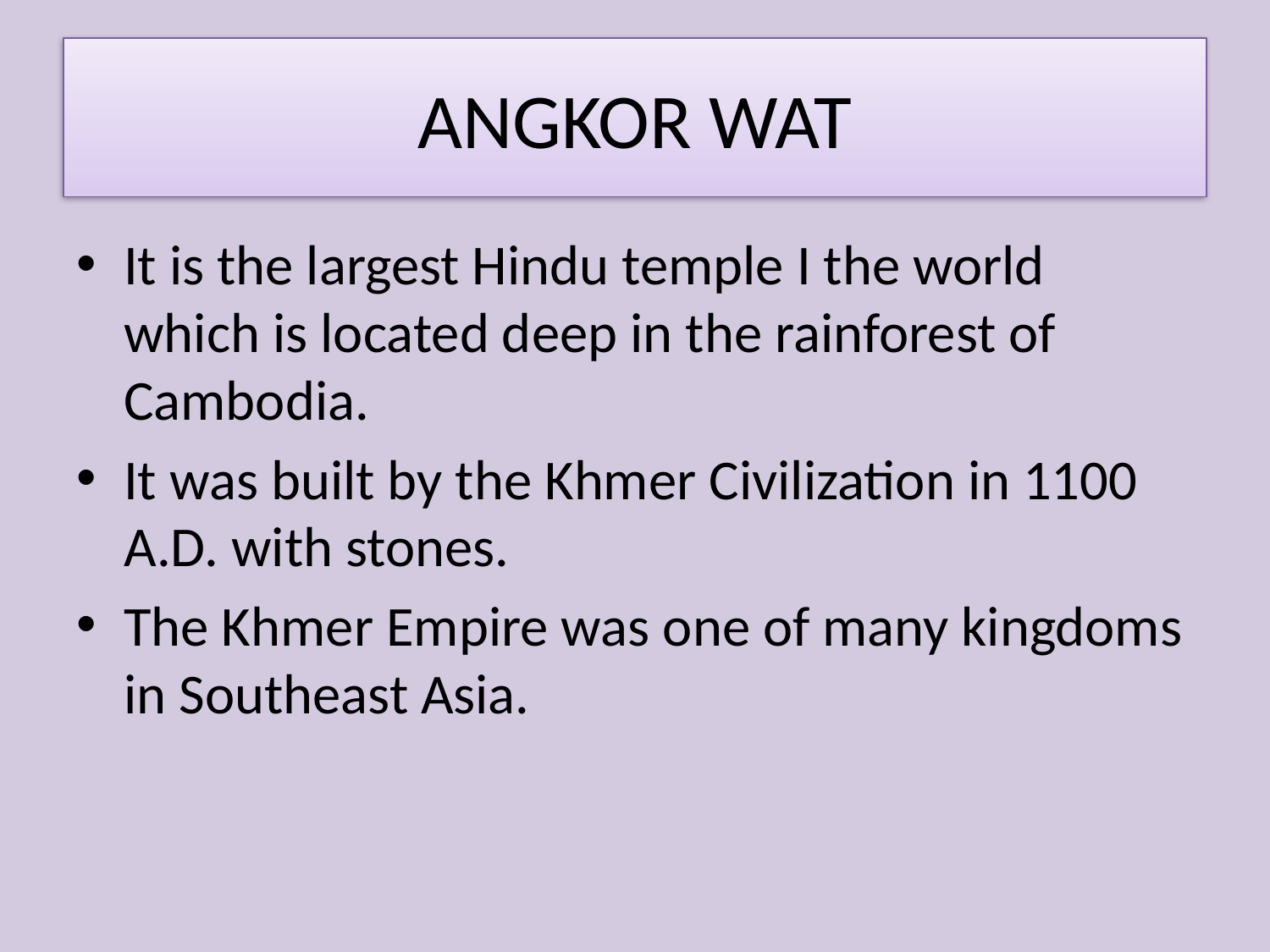

# ANGKOR WAT
It is the largest Hindu temple I the world which is located deep in the rainforest of Cambodia.
It was built by the Khmer Civilization in 1100 A.D. with stones.
The Khmer Empire was one of many kingdoms in Southeast Asia.